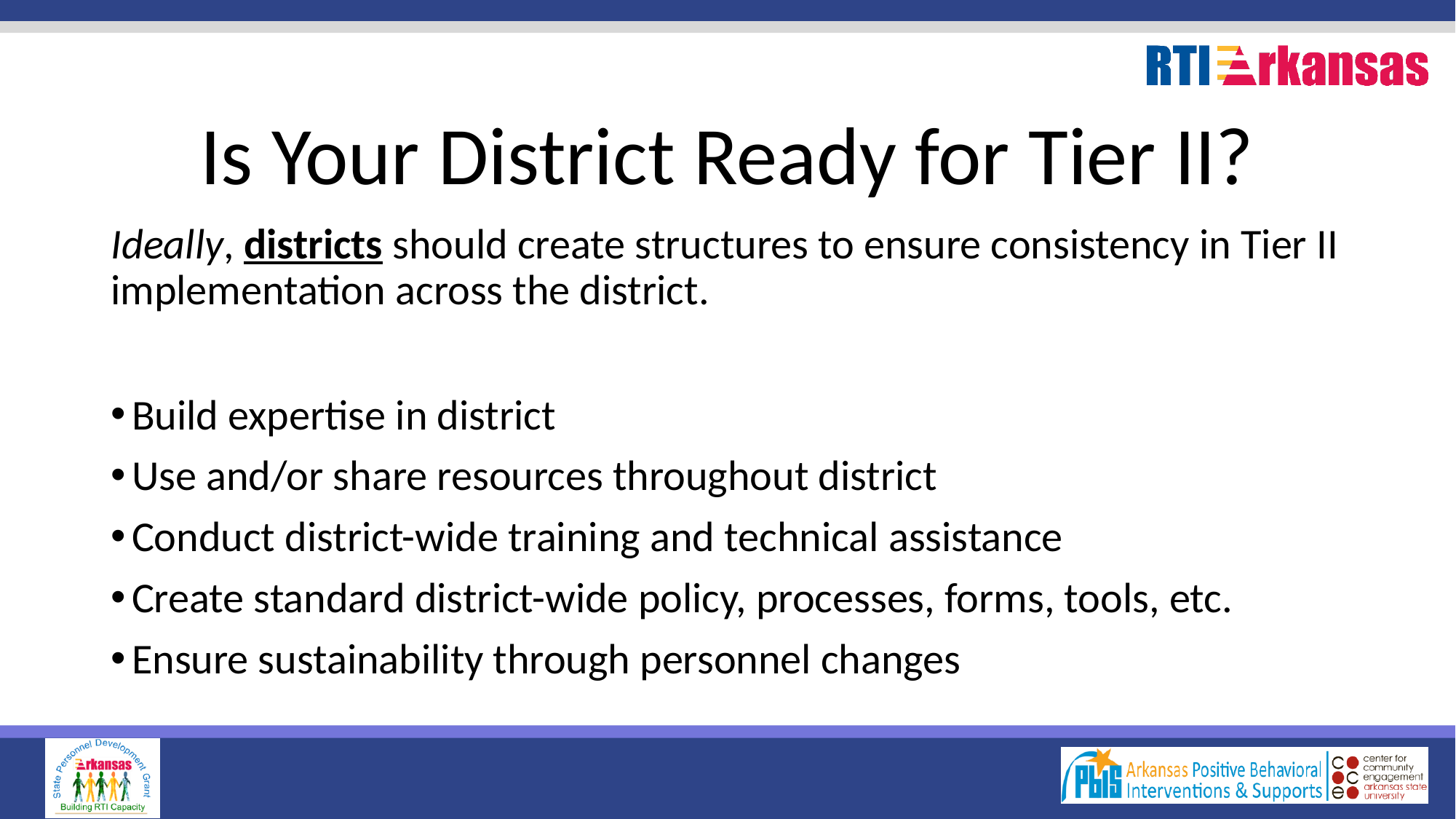

# Is Your District Ready for Tier II?
Ideally, districts should create structures to ensure consistency in Tier II implementation across the district.

Build expertise in district
Use and/or share resources throughout district
Conduct district-wide training and technical assistance
Create standard district-wide policy, processes, forms, tools, etc.
Ensure sustainability through personnel changes